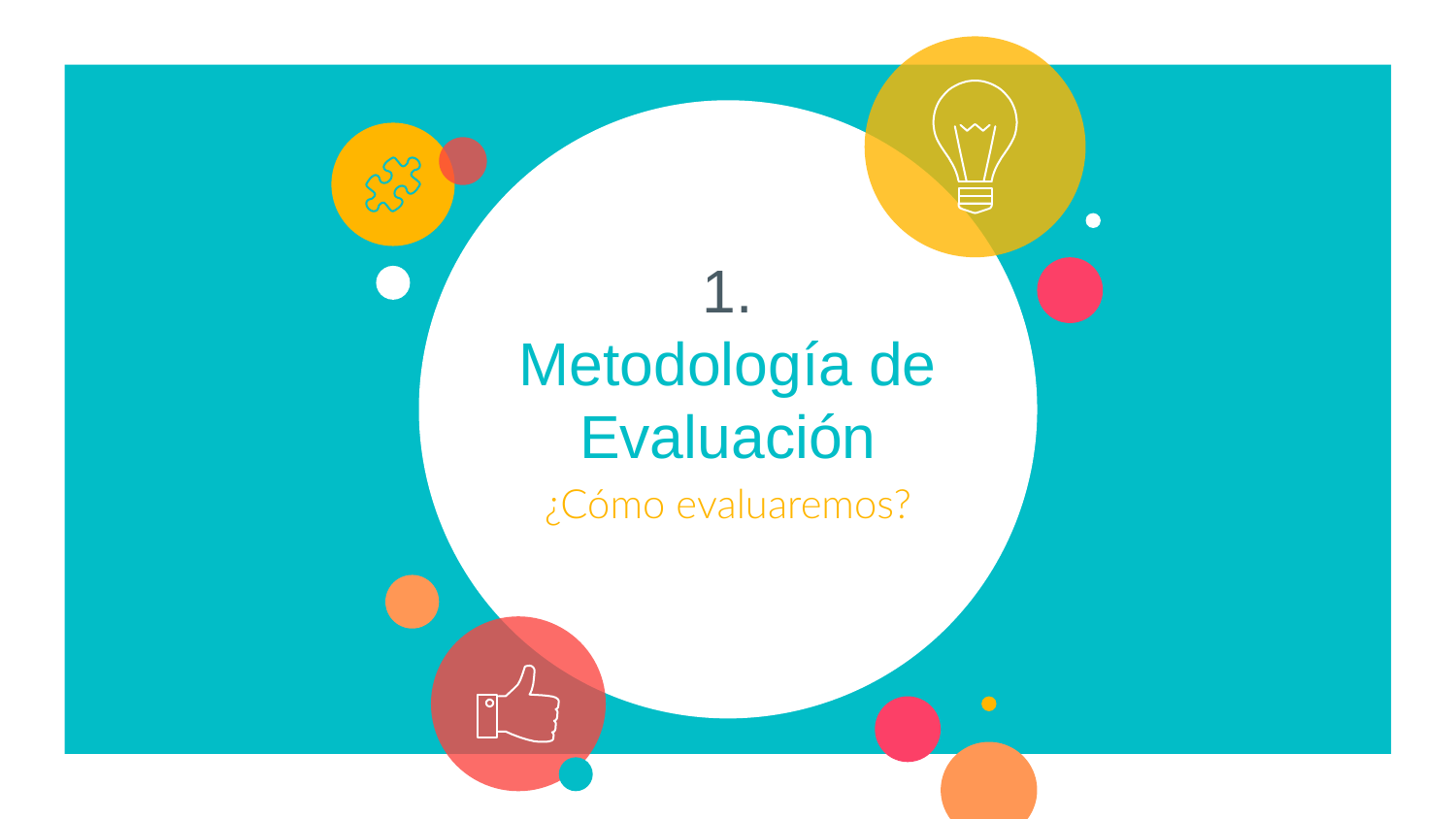

# 1.
Metodología de Evaluación
¿Cómo evaluaremos?